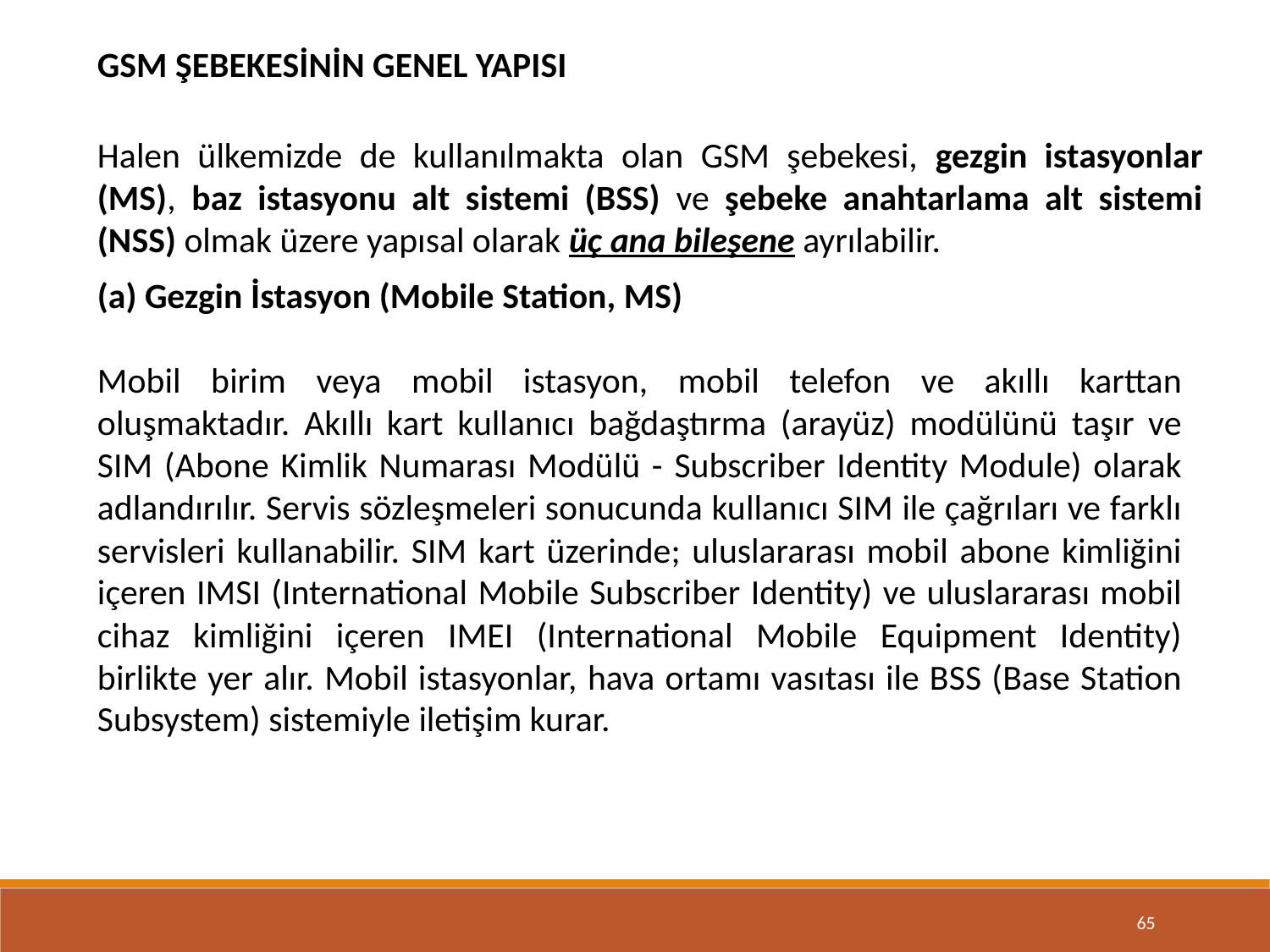

GSM ŞEBEKESİNİN GENEL YAPISI
Halen ülkemizde de kullanılmakta olan GSM şebekesi, gezgin istasyonlar (MS), baz istasyonu alt sistemi (BSS) ve şebeke anahtarlama alt sistemi (NSS) olmak üzere yapısal olarak üç ana bileşene ayrılabilir.
(a) Gezgin İstasyon (Mobile Station, MS)

Mobil birim veya mobil istasyon, mobil telefon ve akıllı karttan oluşmaktadır. Akıllı kart kullanıcı bağdaştırma (arayüz) modülünü taşır ve SIM (Abone Kimlik Numarası Modülü - Subscriber Identity Module) olarak adlandırılır. Servis sözleşmeleri sonucunda kullanıcı SIM ile çağrıları ve farklı servisleri kullanabilir. SIM kart üzerinde; uluslararası mobil abone kimliğini içeren IMSI (International Mobile Subscriber Identity) ve uluslararası mobil cihaz kimliğini içeren IMEI (International Mobile Equipment Identity) birlikte yer alır. Mobil istasyonlar, hava ortamı vasıtası ile BSS (Base Station Subsystem) sistemiyle iletişim kurar.

65